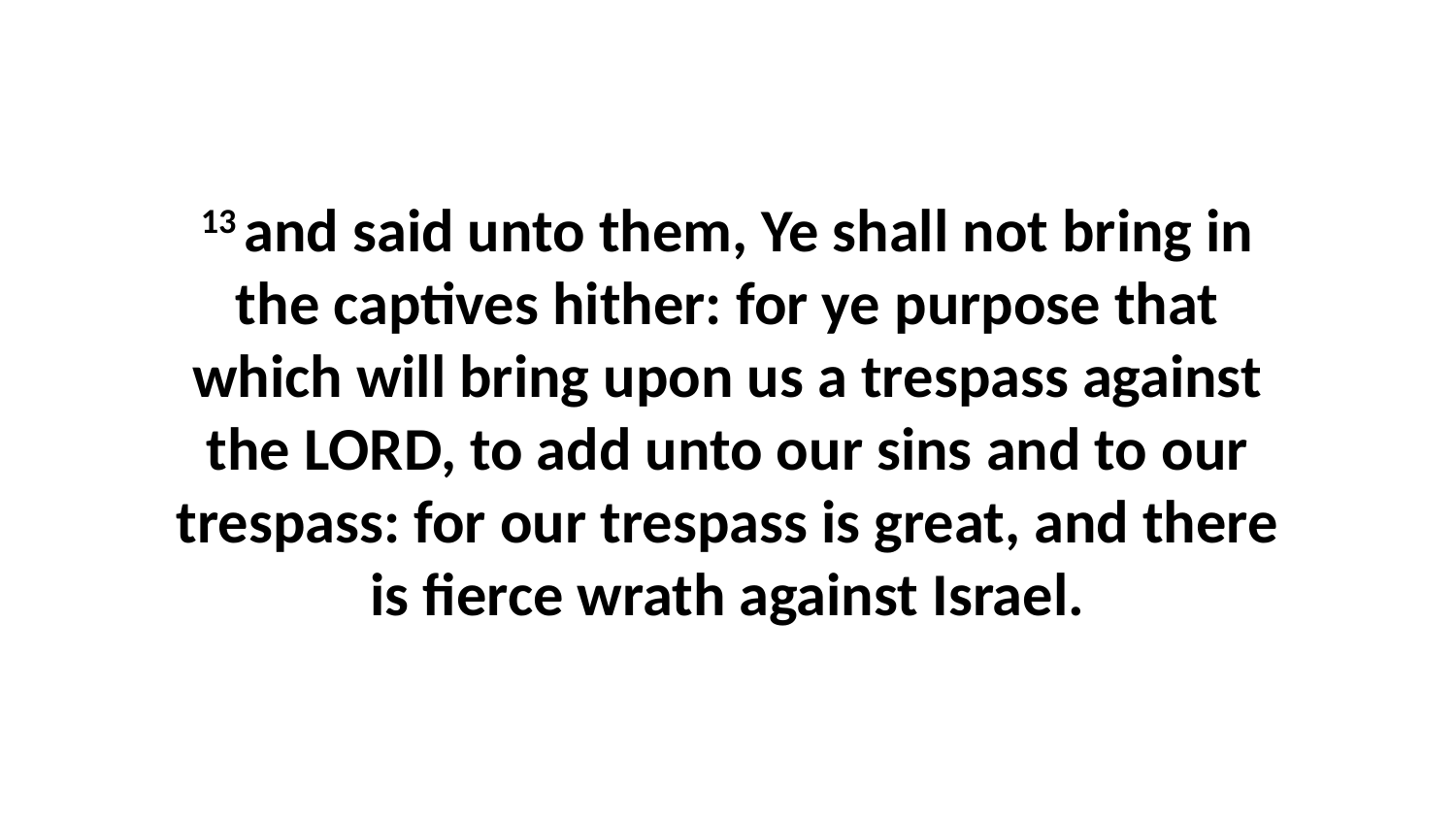

13 and said unto them, Ye shall not bring in the captives hither: for ye purpose that which will bring upon us a trespass against the LORD, to add unto our sins and to our trespass: for our trespass is great, and there is fierce wrath against Israel.